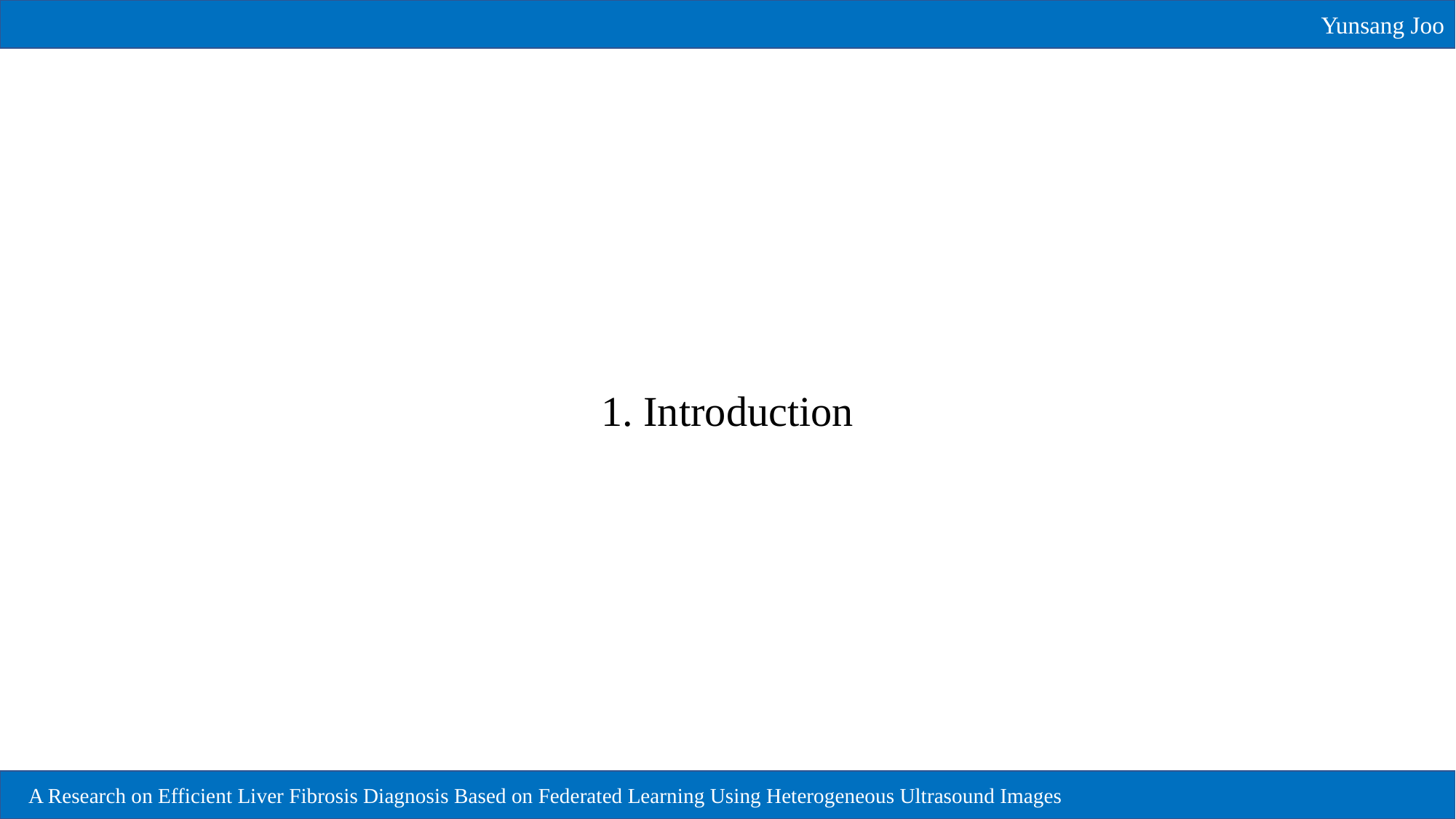

Yunsang Joo
1. Introduction

A Research on Efficient Liver Fibrosis Diagnosis Based on Federated Learning Using Heterogeneous Ultrasound Images